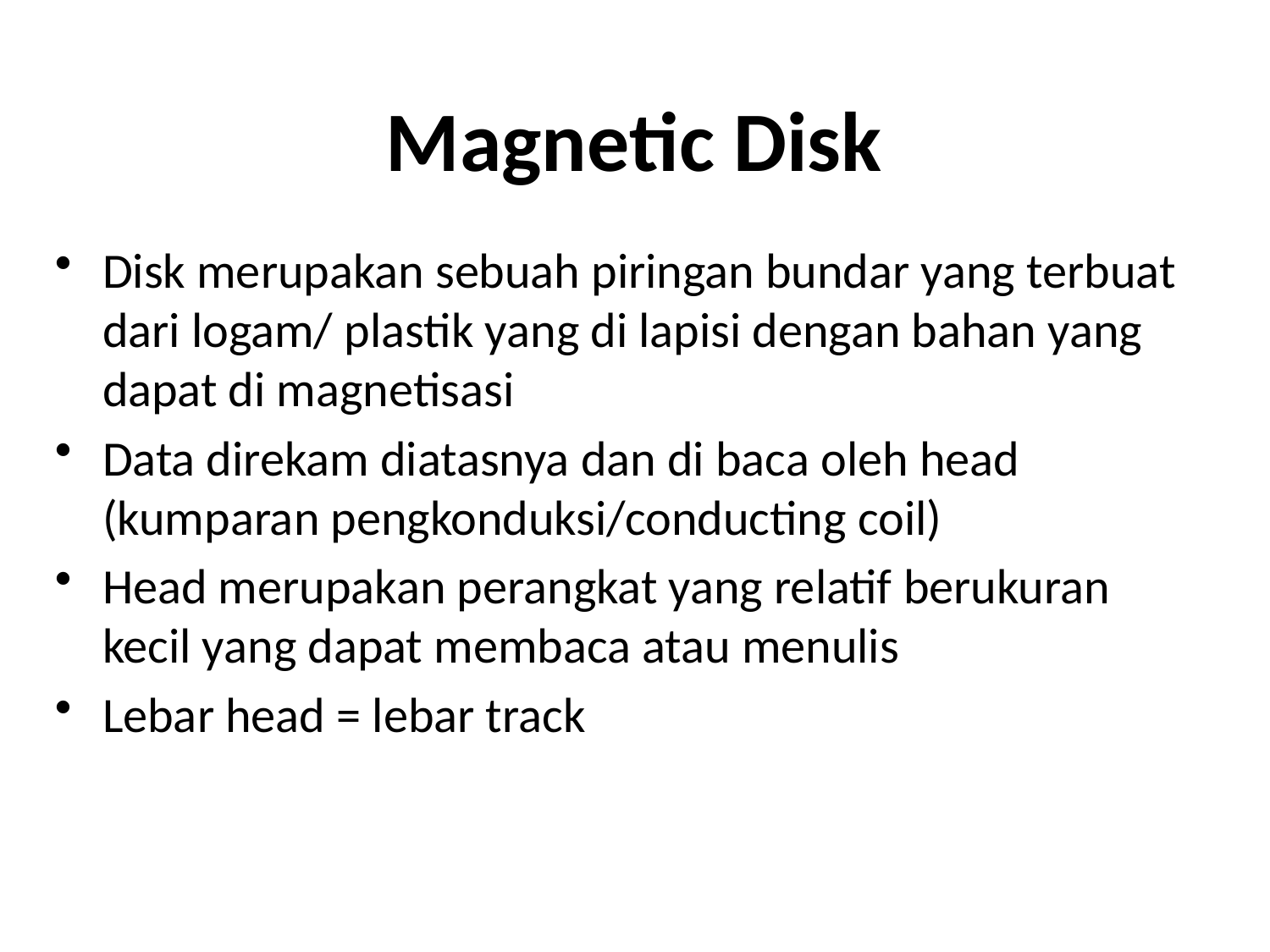

Magnetic Disk
Disk merupakan sebuah piringan bundar yang terbuat dari logam/ plastik yang di lapisi dengan bahan yang dapat di magnetisasi
Data direkam diatasnya dan di baca oleh head (kumparan pengkonduksi/conducting coil)
Head merupakan perangkat yang relatif berukuran kecil yang dapat membaca atau menulis
Lebar head = lebar track